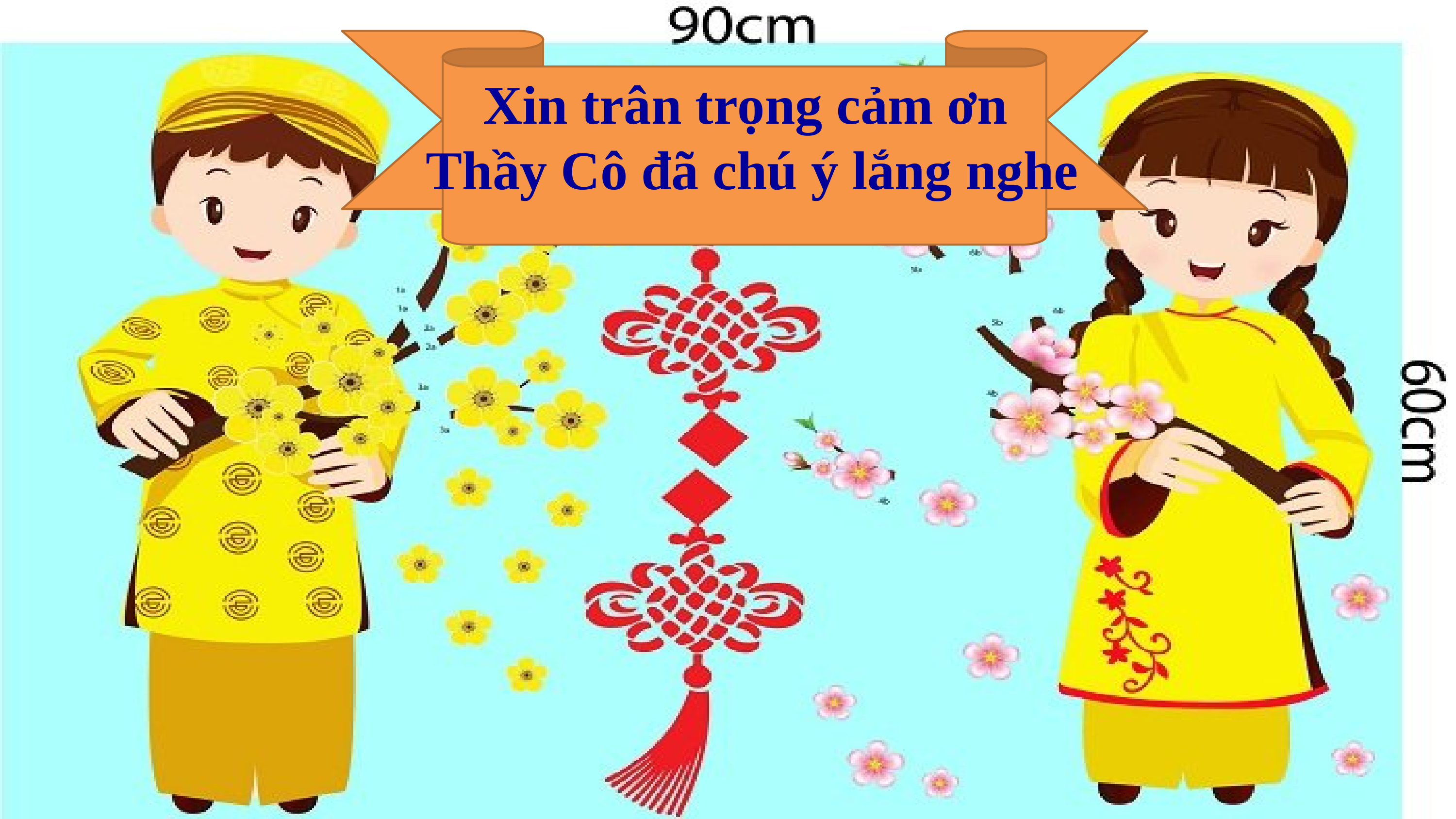

Xin trân trọng cảm ơn
Thầy Cô đã chú ý lắng nghe